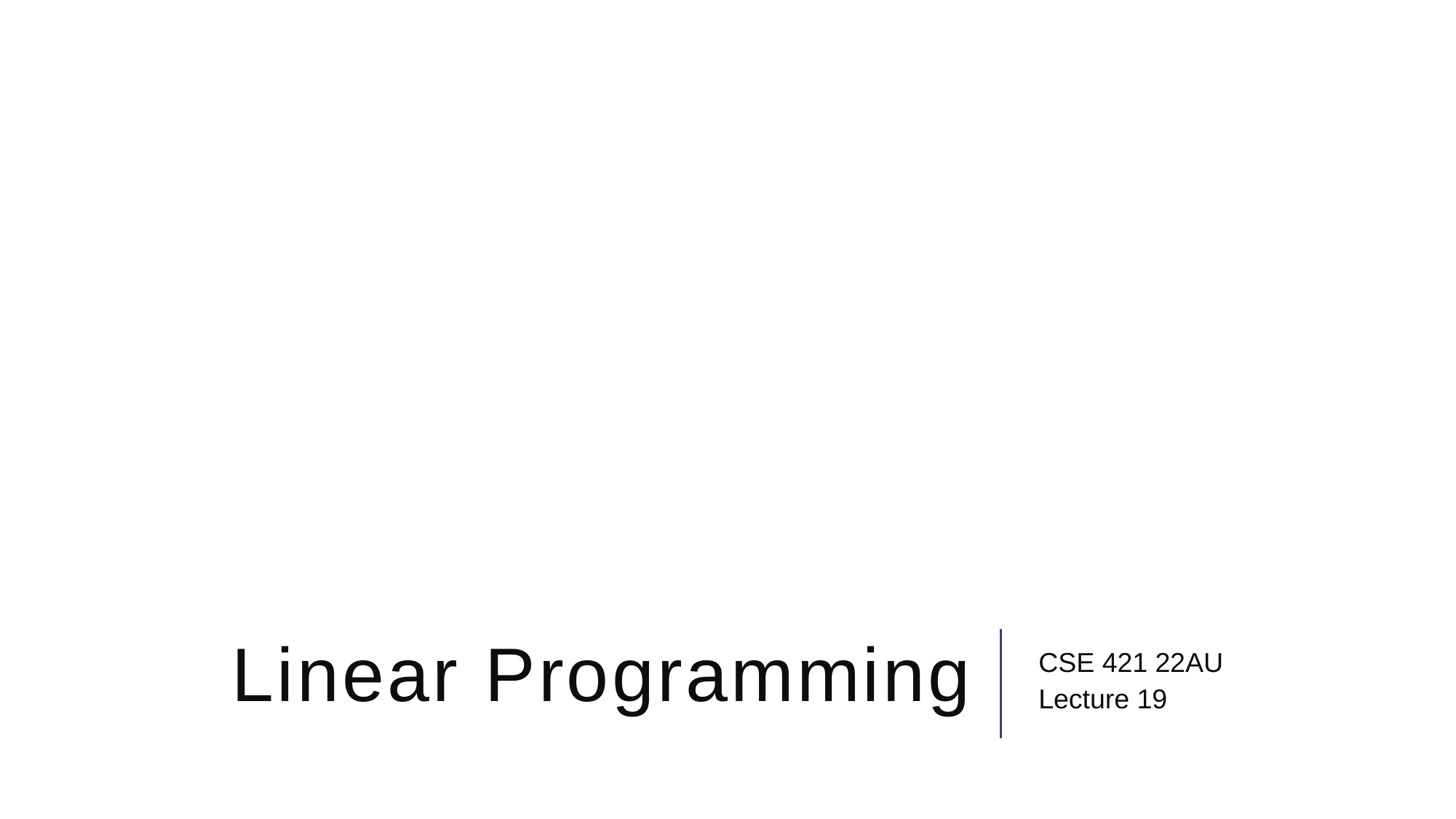

# Linear Programming
CSE 421 22AU
Lecture 19